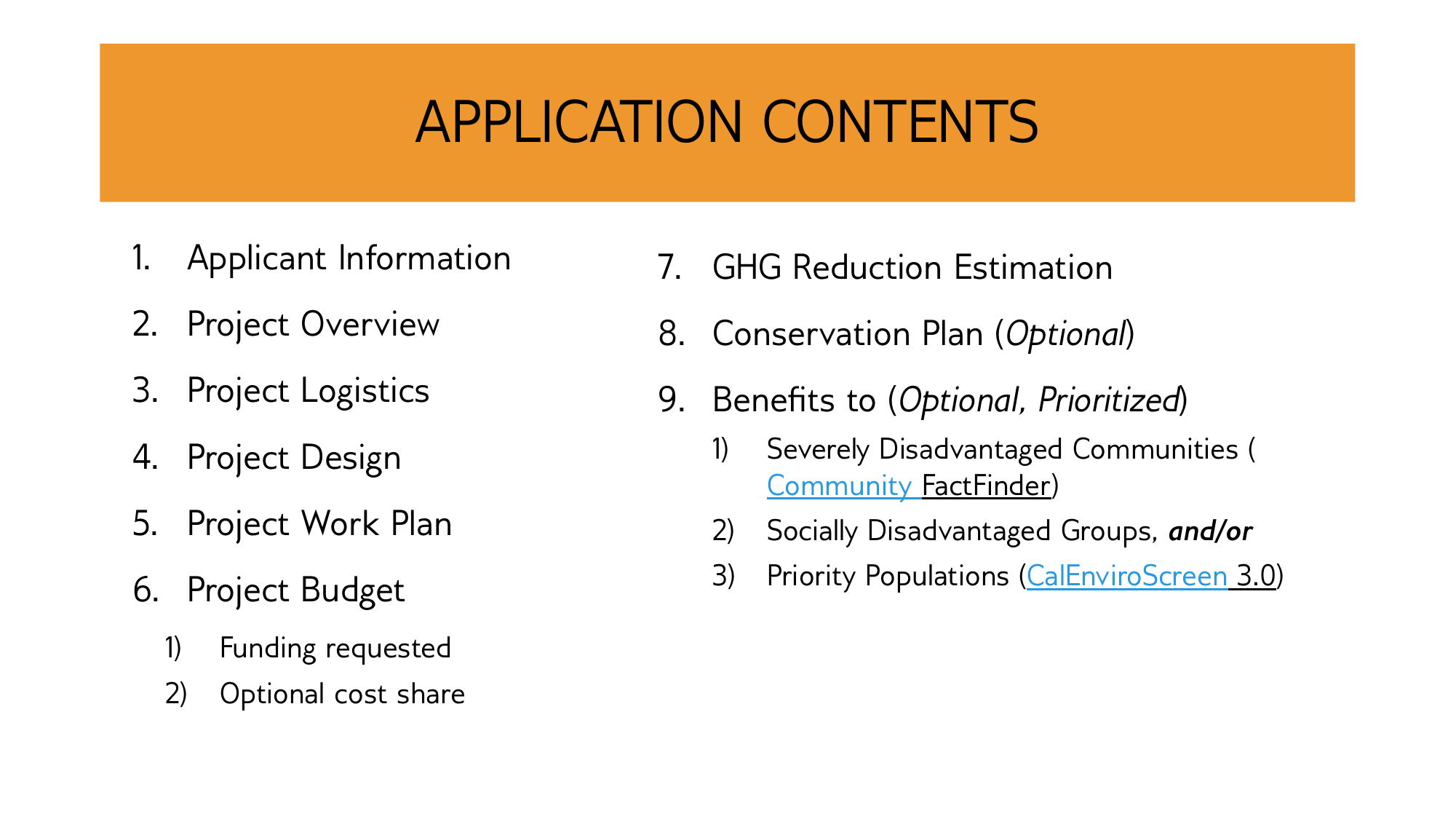

# APPLICATION CONTENTS
Applicant Information
Project Overview
Project Logistics
Project Design
Project Work Plan
Project Budget
Funding requested
Optional cost share
GHG Reduction Estimation
Conservation Plan (Optional)
Benefits to (Optional, Prioritized)
Severely Disadvantaged Communities (Community FactFinder)
Socially Disadvantaged Groups, and/or
Priority Populations (CalEnviroScreen 3.0)